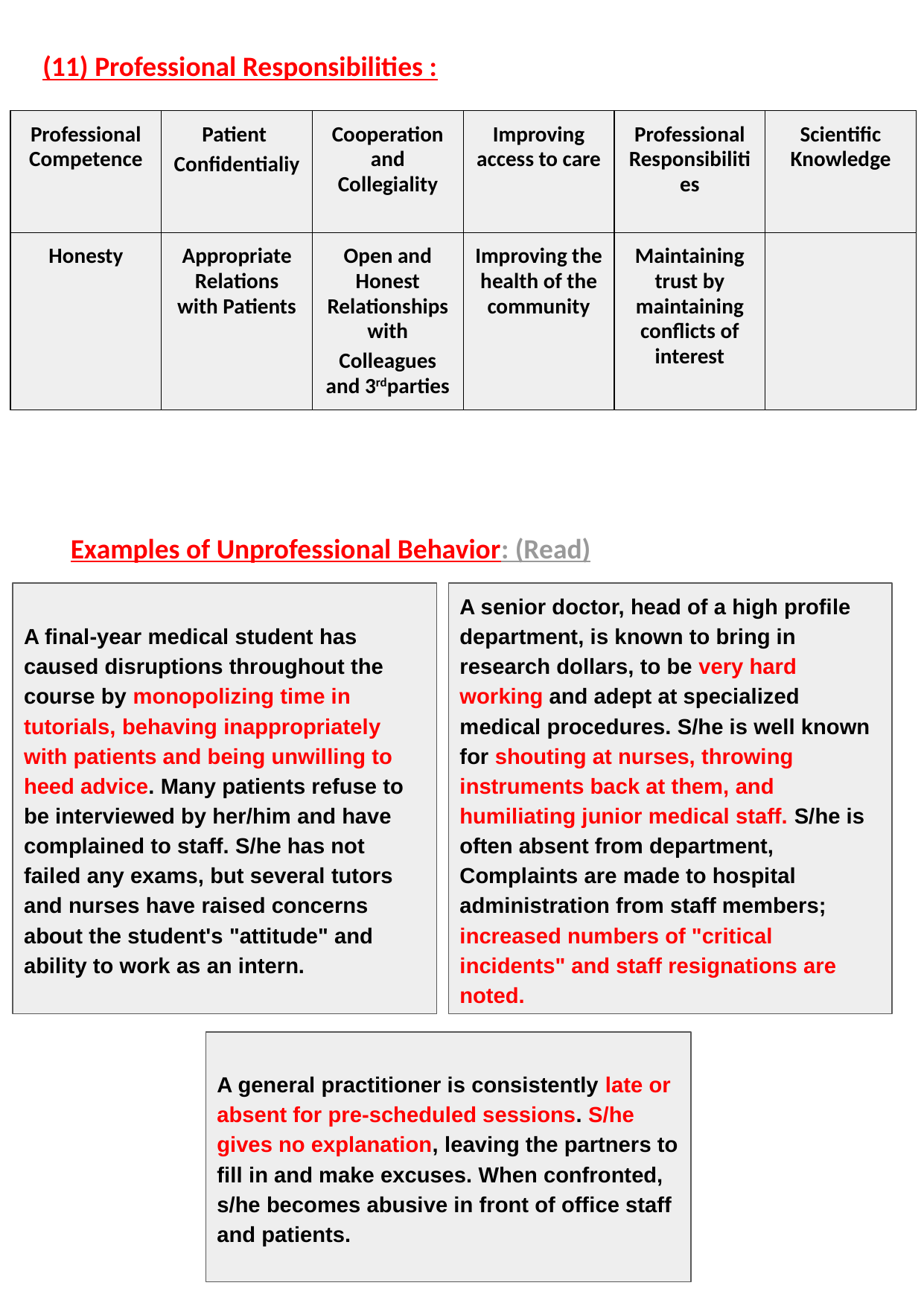

(11) Professional Responsibilities :

Examples of Unprofessional Behavior: (Read)

| Professional Competence | Patient Confidentialiy | Cooperation and Collegiality | Improving access to care | Professional Responsibilities | Scientific Knowledge |
| --- | --- | --- | --- | --- | --- |
| Honesty | Appropriate Relations with Patients | Open and Honest Relationships with Colleagues and 3rdparties | Improving the health of the community | Maintaining trust by maintaining conflicts of interest |  |
A final-year medical student has caused disruptions throughout the course by monopolizing time in tutorials, behaving inappropriately with patients and being unwilling to heed advice. Many patients refuse to be interviewed by her/him and have complained to staff. S/he has not failed any exams, but several tutors and nurses have raised concerns about the student's "attitude" and ability to work as an intern.
A senior doctor, head of a high profile department, is known to bring in research dollars, to be very hard working and adept at specialized medical procedures. S/he is well known for shouting at nurses, throwing instruments back at them, and humiliating junior medical staff. S/he is often absent from department, Complaints are made to hospital administration from staff members; increased numbers of "critical incidents" and staff resignations are noted.
A general practitioner is consistently late or absent for pre-scheduled sessions. S/he gives no explanation, leaving the partners to fill in and make excuses. When confronted, s/he becomes abusive in front of office staff and patients.